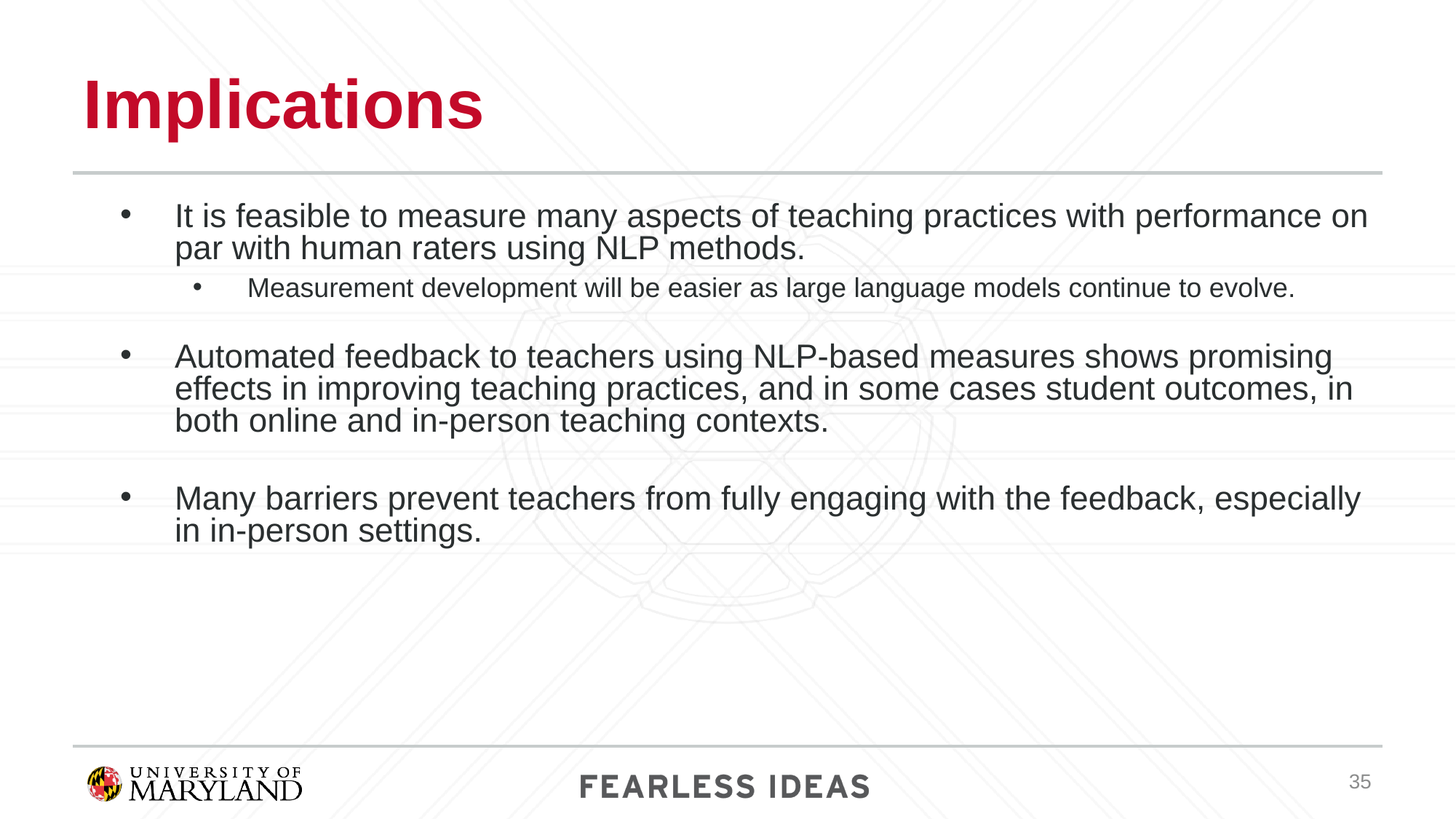

# Implications
It is feasible to measure many aspects of teaching practices with performance on par with human raters using NLP methods.
Measurement development will be easier as large language models continue to evolve.
Automated feedback to teachers using NLP-based measures shows promising effects in improving teaching practices, and in some cases student outcomes, in both online and in-person teaching contexts.
Many barriers prevent teachers from fully engaging with the feedback, especially in in-person settings.

35